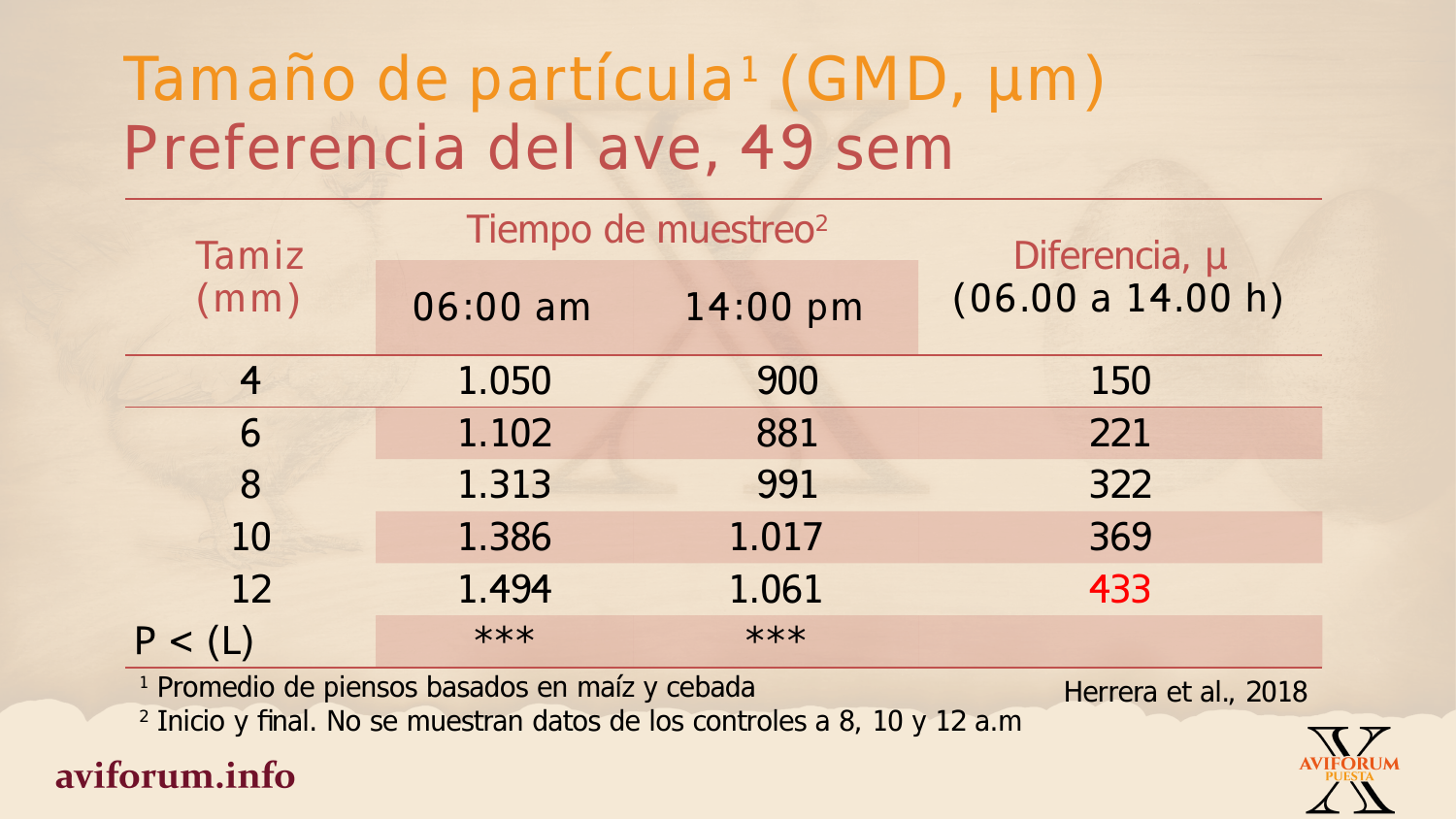

Tamaño de partícula1 (GMD, µm)
Preferencia del ave, 49 sem
| Tamiz (mm) | Tiempo de muestreo2 |  | Diferencia, µ (06.00 a 14.00 h) |
| --- | --- | --- | --- |
|  | 06:00 am | 14:00 pm |  |
| 4 | 1.050 | 900 | 150 |
| 6 | 1.102 | 881 | 221 |
| 8 | 1.313 | 991 | 322 |
| 10 | 1.386 | 1.017 | 369 |
| 12 | 1.494 | 1.061 | 433 |
| P < (L) | \*\*\* | \*\*\* |  |
1 Promedio de piensos basados en maíz y cebada
2 Inicio y final. No se muestran datos de los controles a 8, 10 y 12 a.m
Herrera et al., 2018